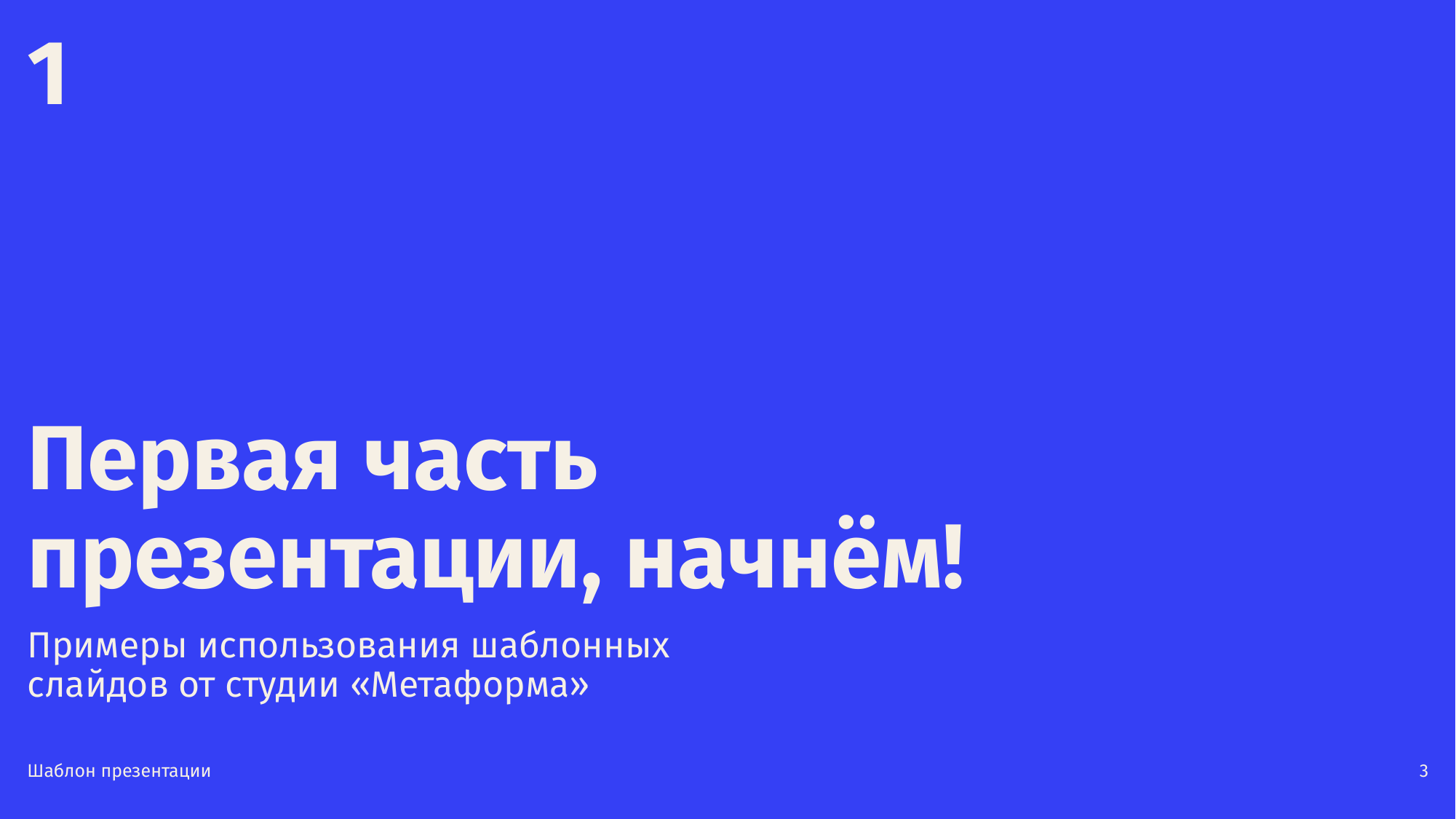

1
# Первая часть презентации, начнём!
Примеры использования шаблонных слайдов от студии «Метаформа»
Шаблон презентации
3